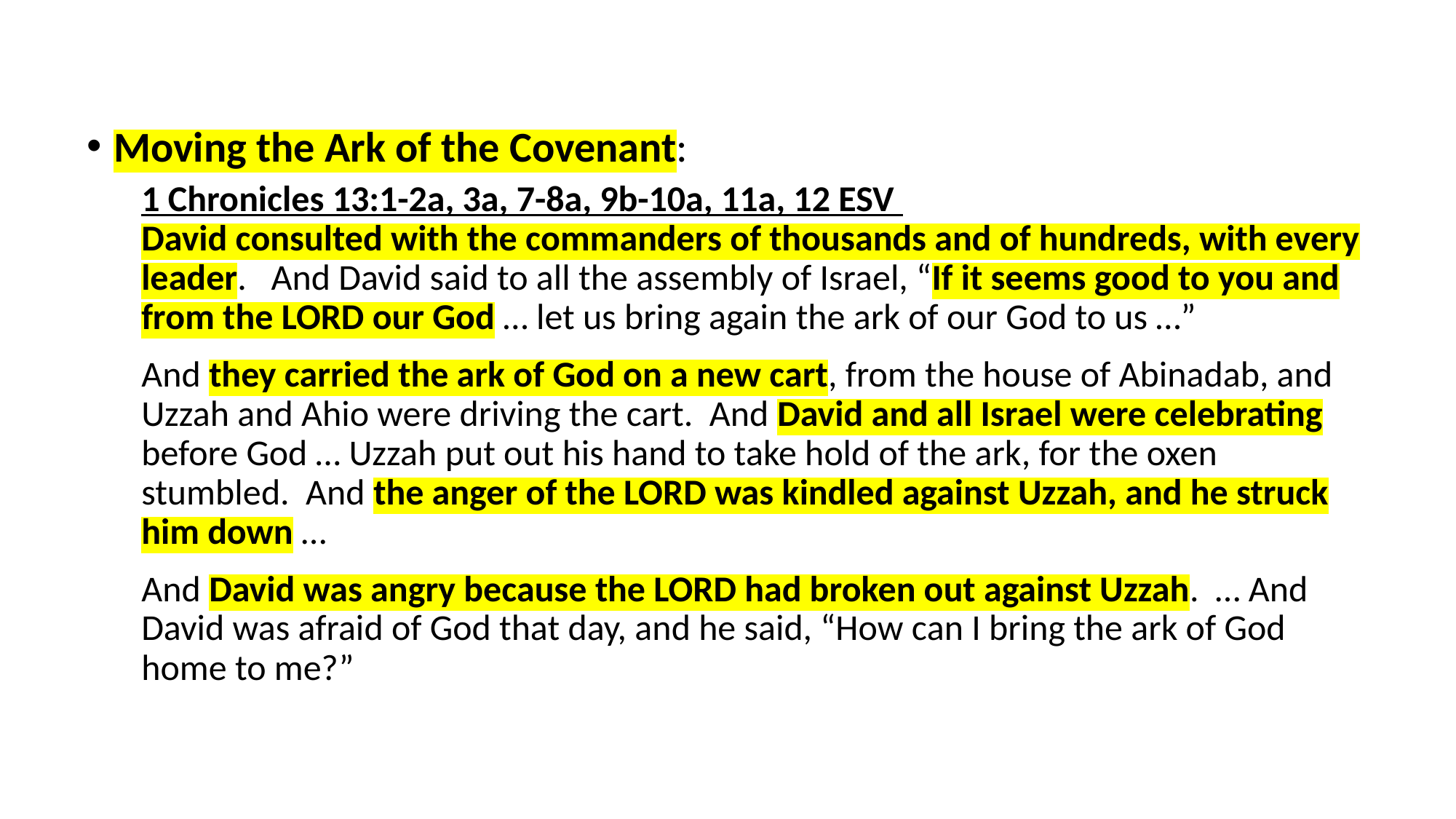

Moving the Ark of the Covenant:
1 Chronicles 13:1-2a, 3a, 7-8a, 9b-10a, 11a, 12 ESV
David consulted with the commanders of thousands and of hundreds, with every leader.   And David said to all the assembly of Israel, “If it seems good to you and from the LORD our God … let us bring again the ark of our God to us …”
And they carried the ark of God on a new cart, from the house of Abinadab, and Uzzah and Ahio were driving the cart.  And David and all Israel were celebrating before God … Uzzah put out his hand to take hold of the ark, for the oxen stumbled.  And the anger of the LORD was kindled against Uzzah, and he struck him down …
And David was angry because the LORD had broken out against Uzzah.  … And David was afraid of God that day, and he said, “How can I bring the ark of God home to me?”